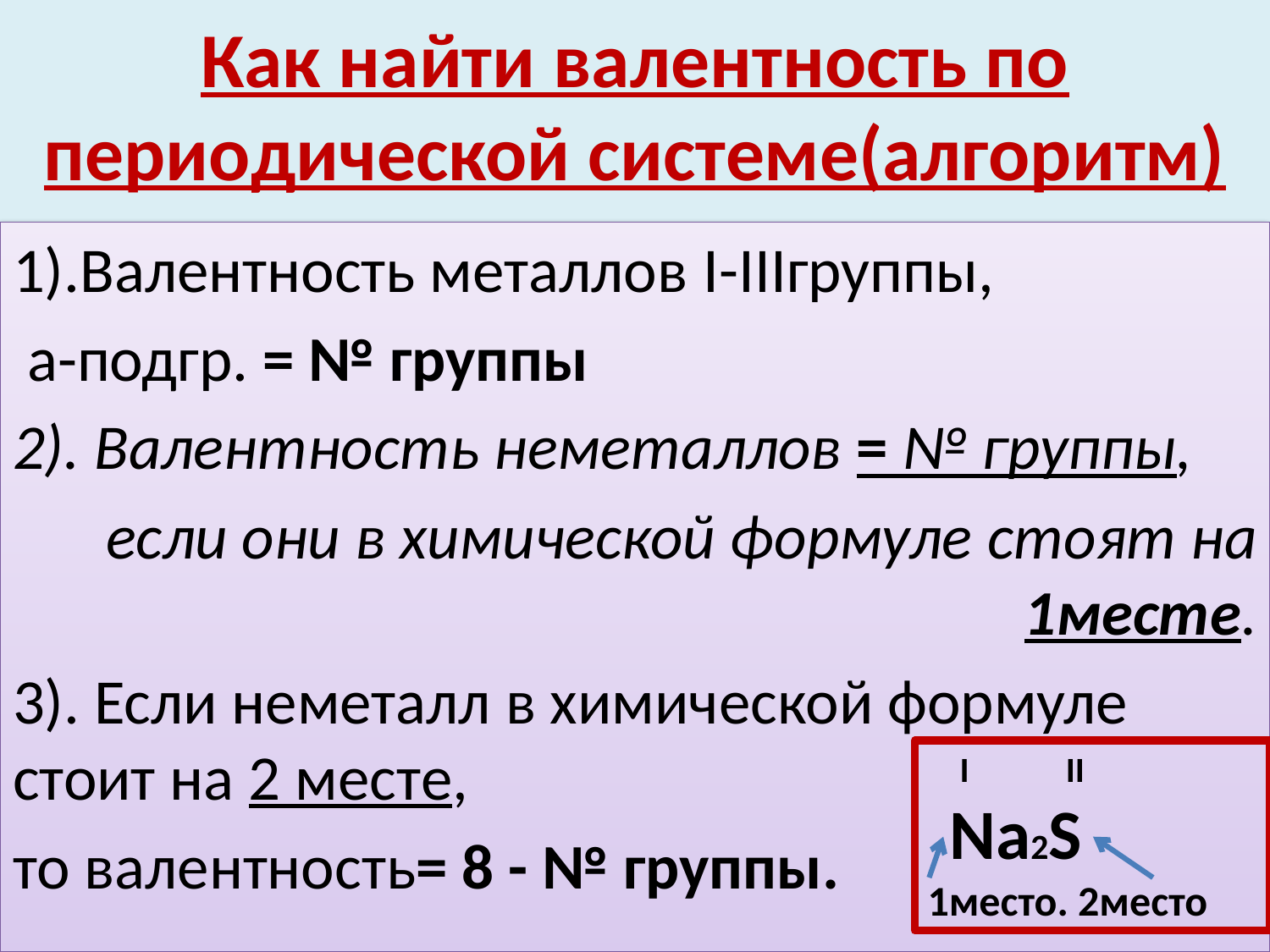

# Как найти валентность по периодической системе(алгоритм)
1).Валентность металлов I-IIIгруппы,
 а-подгр. = № группы
2). Валентность неметаллов = № группы,
если они в химической формуле cтоят на 1месте.
3). Если неметалл в химической формуле стоит на 2 месте,
то валентность= 8 - № группы.

    I            II
    Na2S
1место. 2место